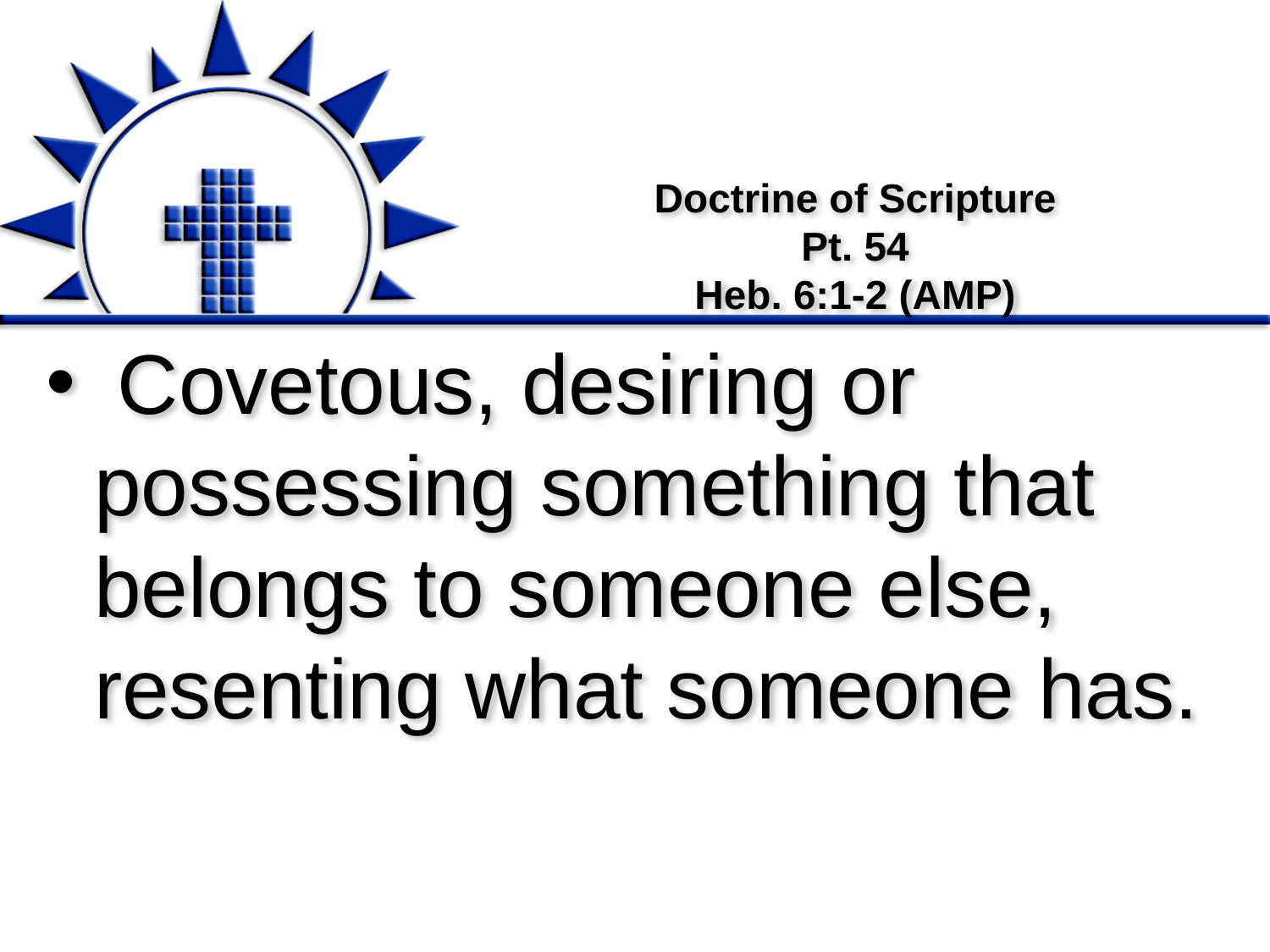

# Doctrine of Scripture Pt. 54 Heb. 6:1-2 (AMP)
 Covetous, desiring or possessing something that belongs to someone else,  resenting what someone has.